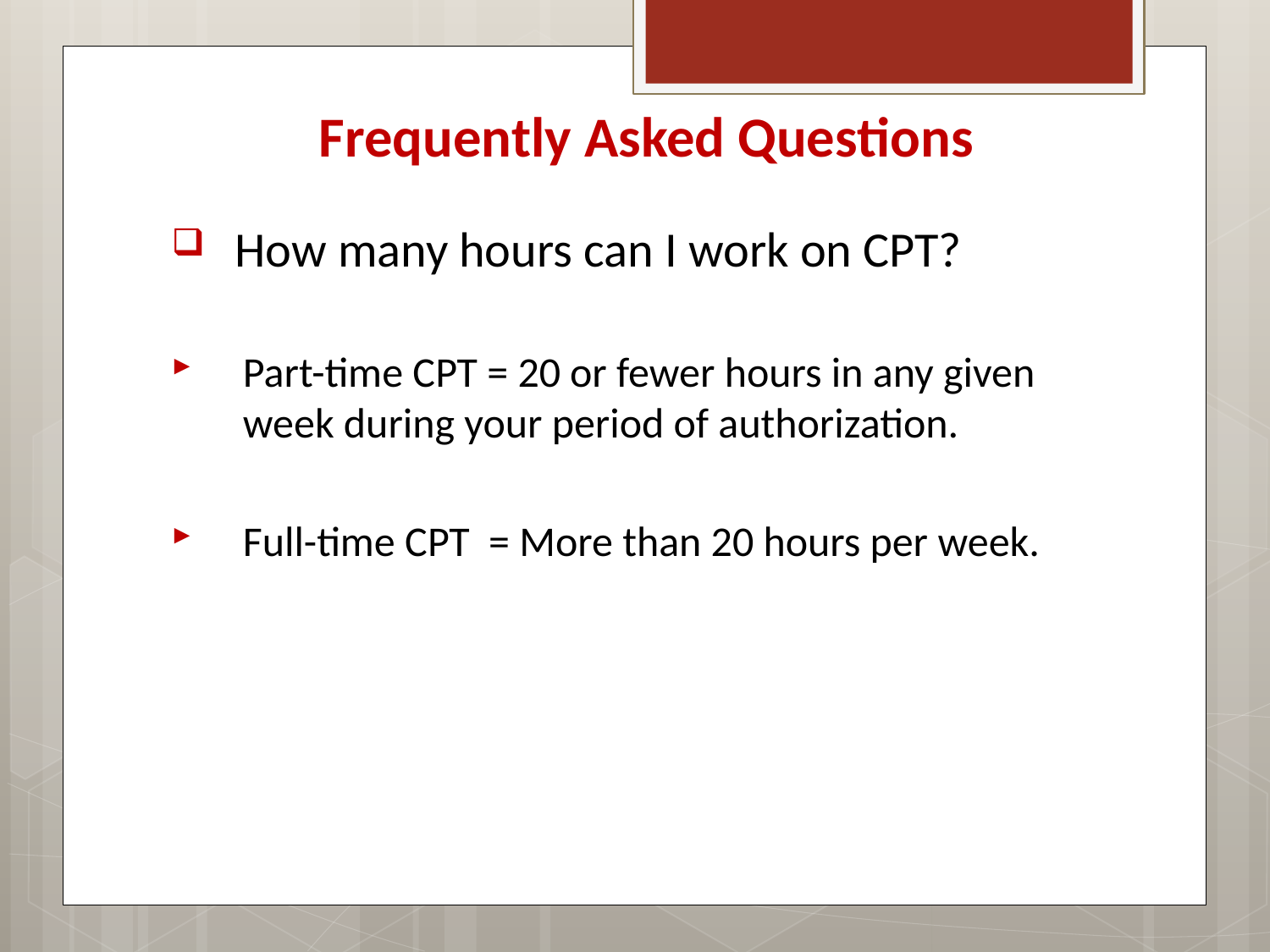

# Frequently Asked Questions
How many hours can I work on CPT?

Part-time CPT = 20 or fewer hours in any given week during your period of authorization.

Full-time CPT  = More than 20 hours per week.